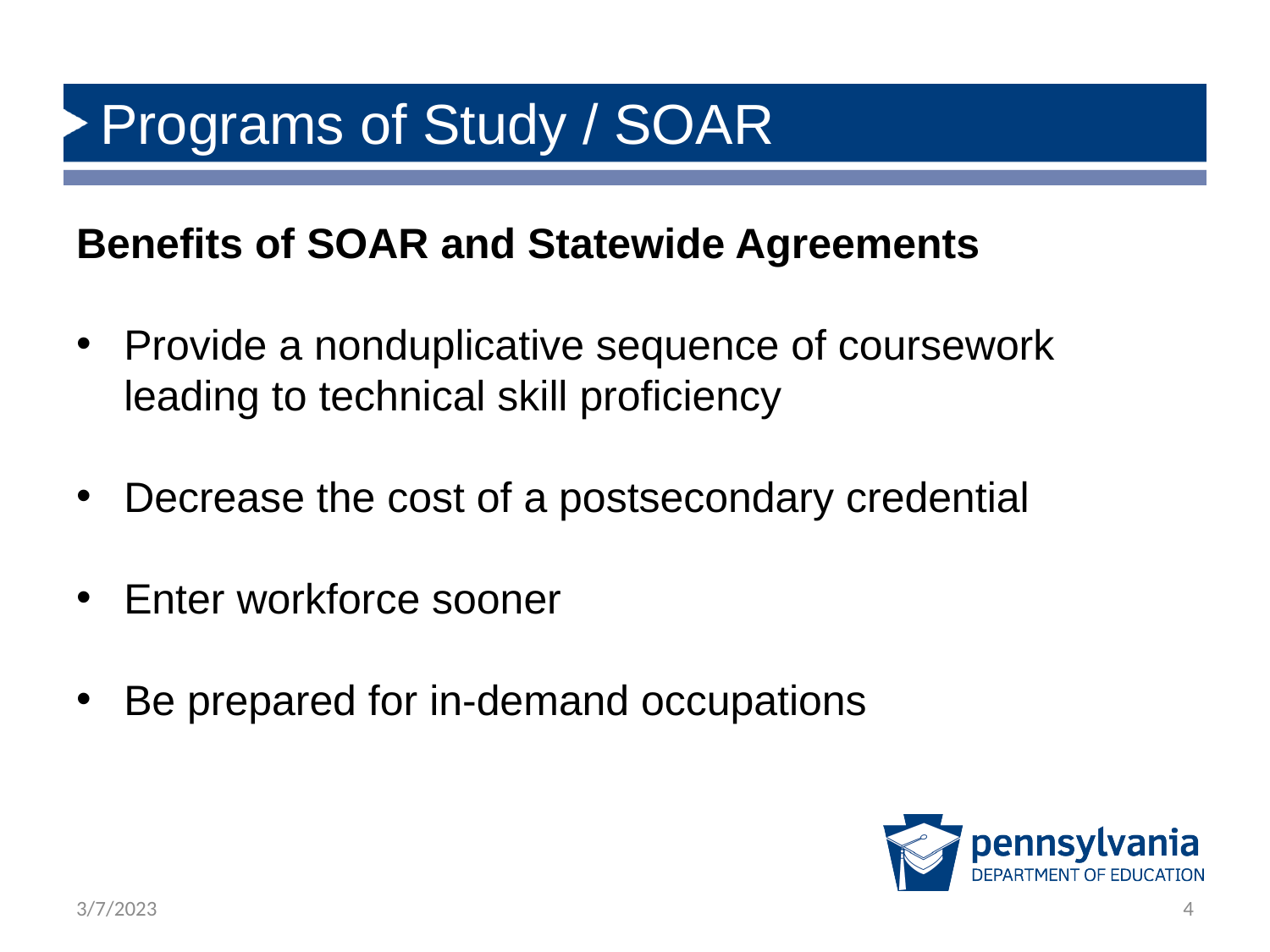

# Programs of Study / SOAR

Benefits of SOAR and Statewide Agreements

Provide a nonduplicative sequence of coursework leading to technical skill proficiency

Decrease the cost of a postsecondary credential

Enter workforce sooner

Be prepared for in-demand occupations
3/7/2023
4